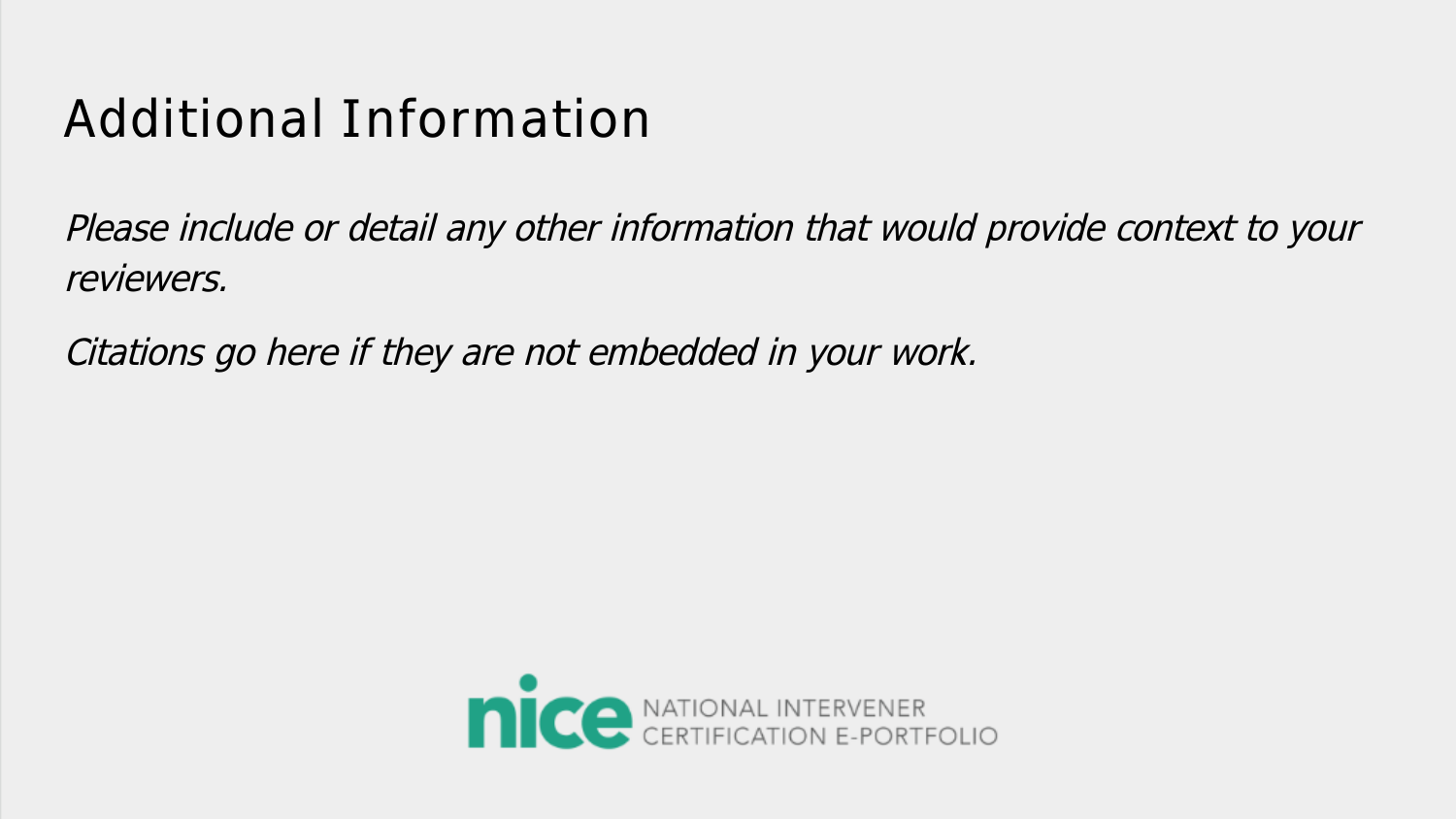

# Additional Information
Please include or detail any other information that would provide context to your reviewers.
Citations go here if they are not embedded in your work.